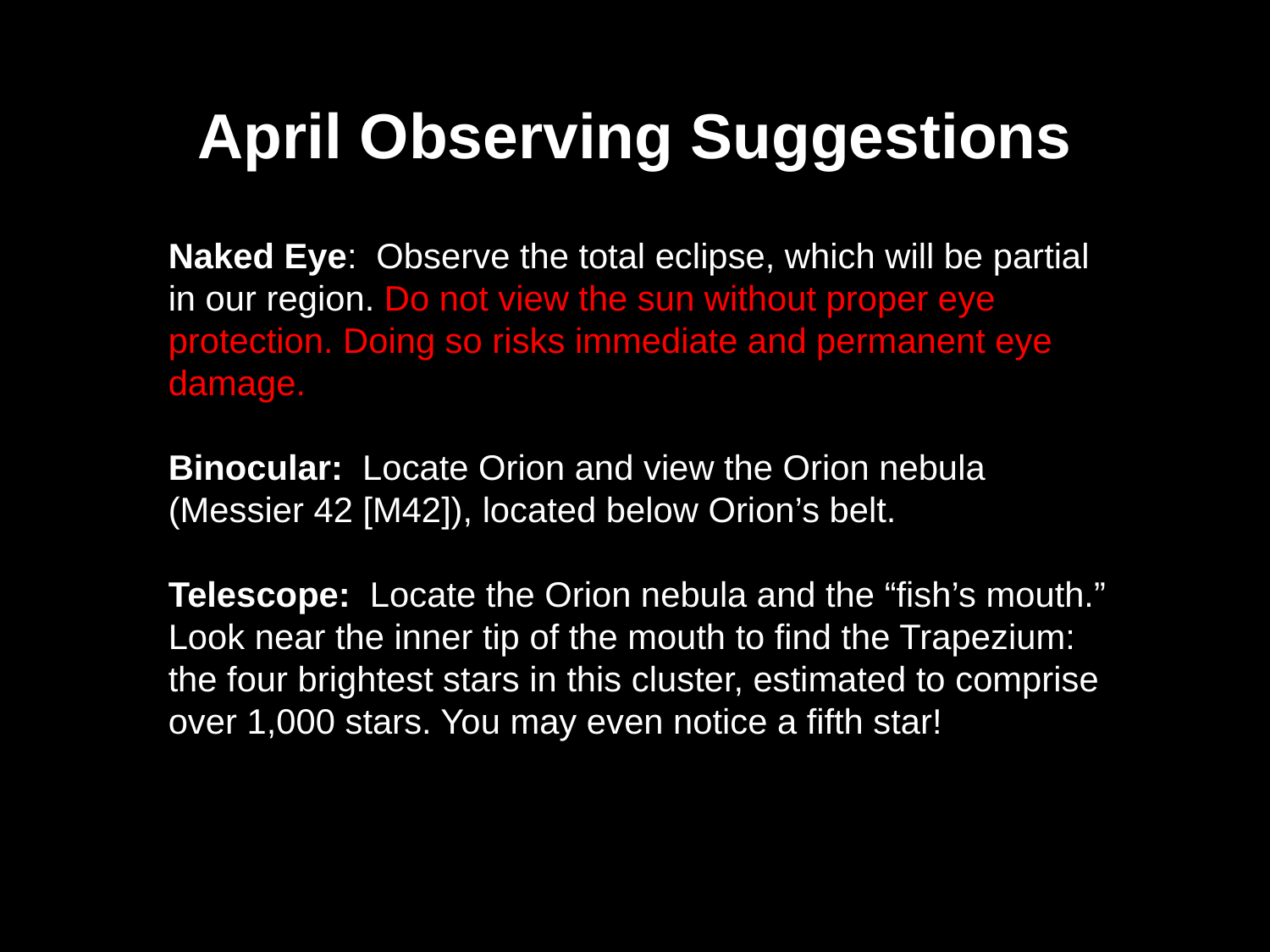

April Observing Suggestions
Naked Eye:  Observe the total eclipse, which will be partial in our region. Do not view the sun without proper eye protection. Doing so risks immediate and permanent eye damage.

Binocular:  Locate Orion and view the Orion nebula (Messier 42 [M42]), located below Orion’s belt.

Telescope:  Locate the Orion nebula and the “fish’s mouth.” Look near the inner tip of the mouth to find the Trapezium: the four brightest stars in this cluster, estimated to comprise over 1,000 stars. You may even notice a fifth star!